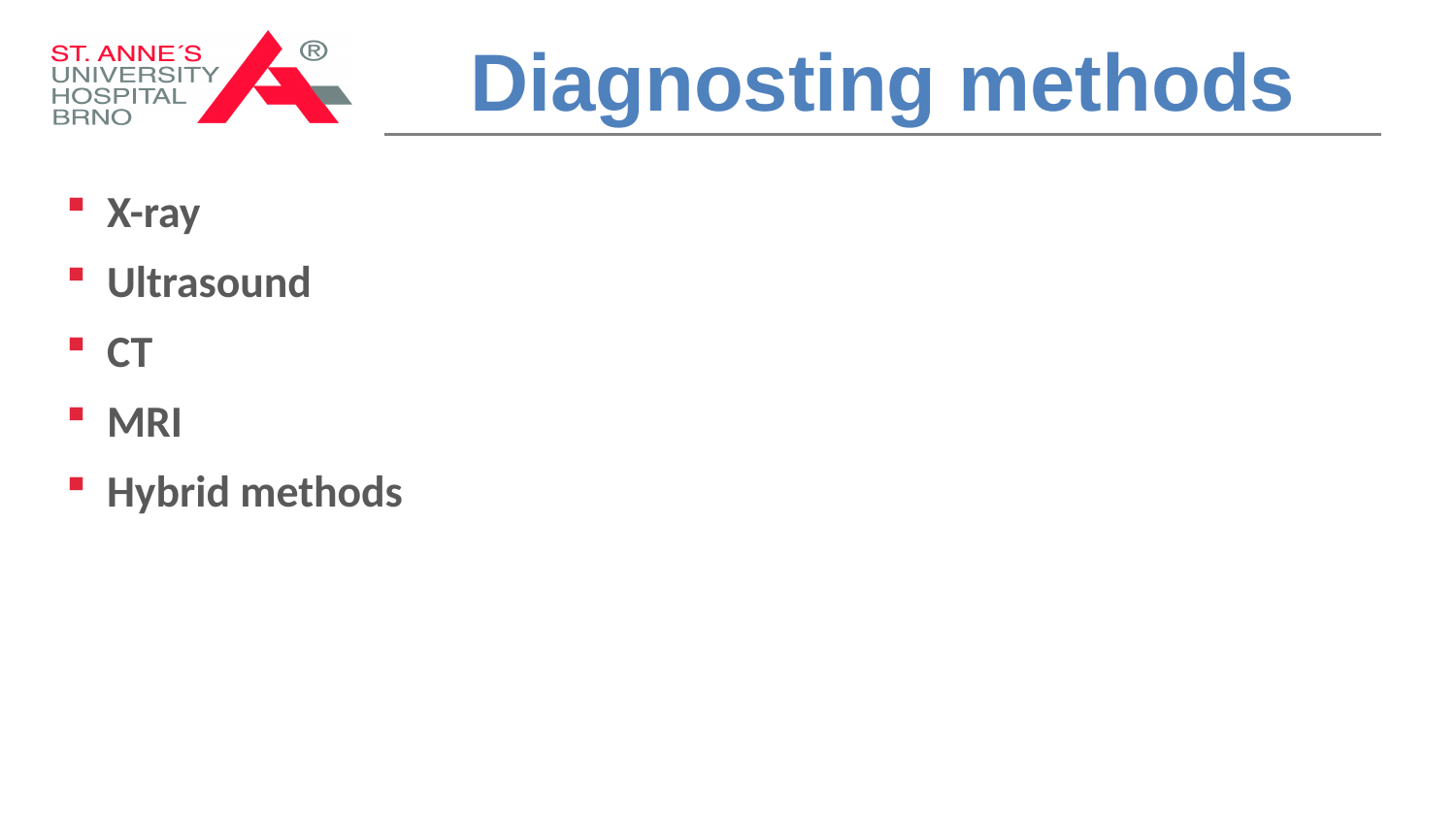

# Diagnosting methods
X-ray
Ultrasound
CT
MRI
Hybrid methods